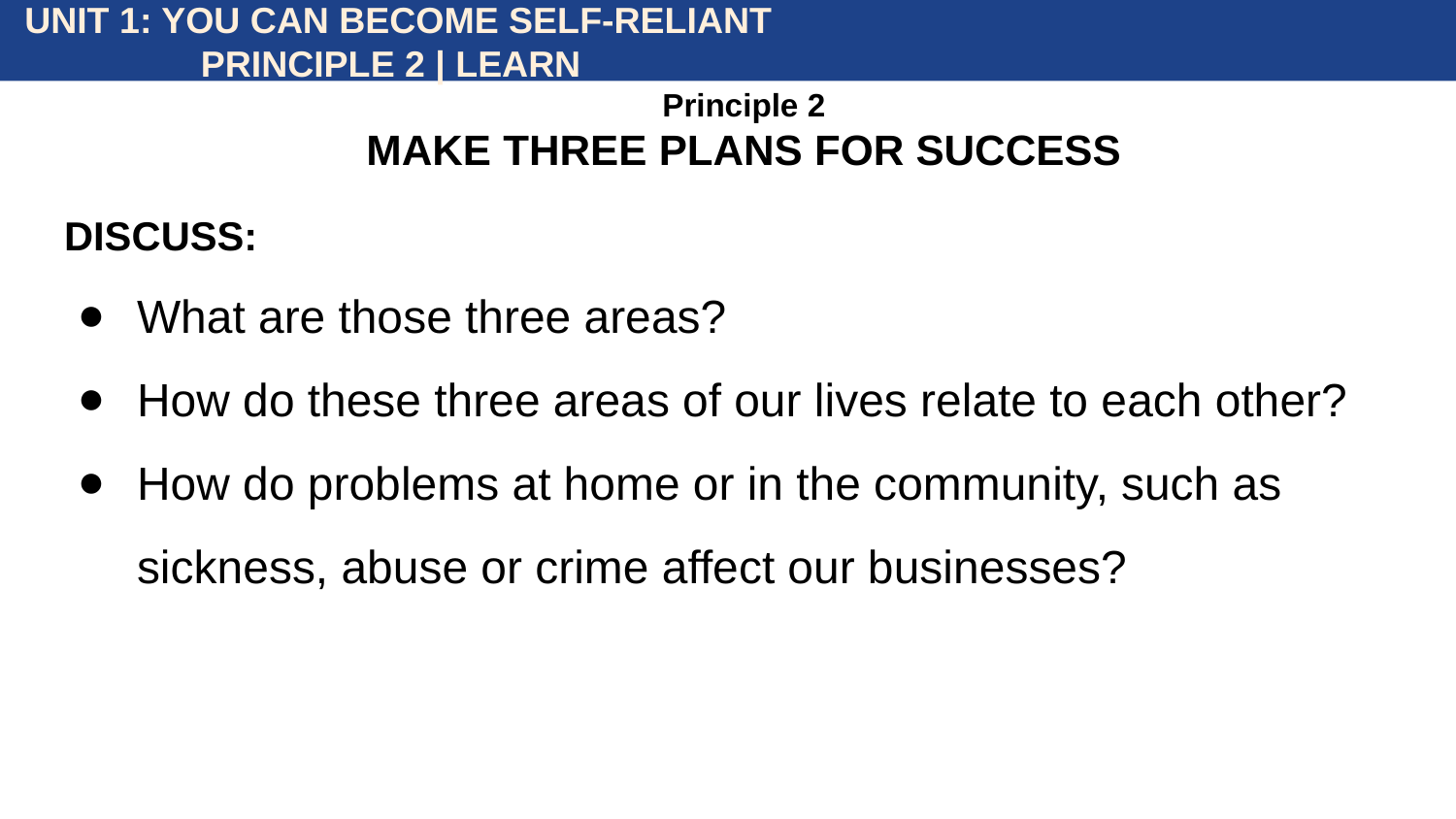

UNIT 1: YOU CAN BECOME SELF-RELIANT			    		    PRINCIPLE 2 | LEARN
Principle 2
MAKE THREE PLANS FOR SUCCESS
DISCUSS:
What are those three areas?
How do these three areas of our lives relate to each other?
How do problems at home or in the community, such as sickness, abuse or crime affect our businesses?